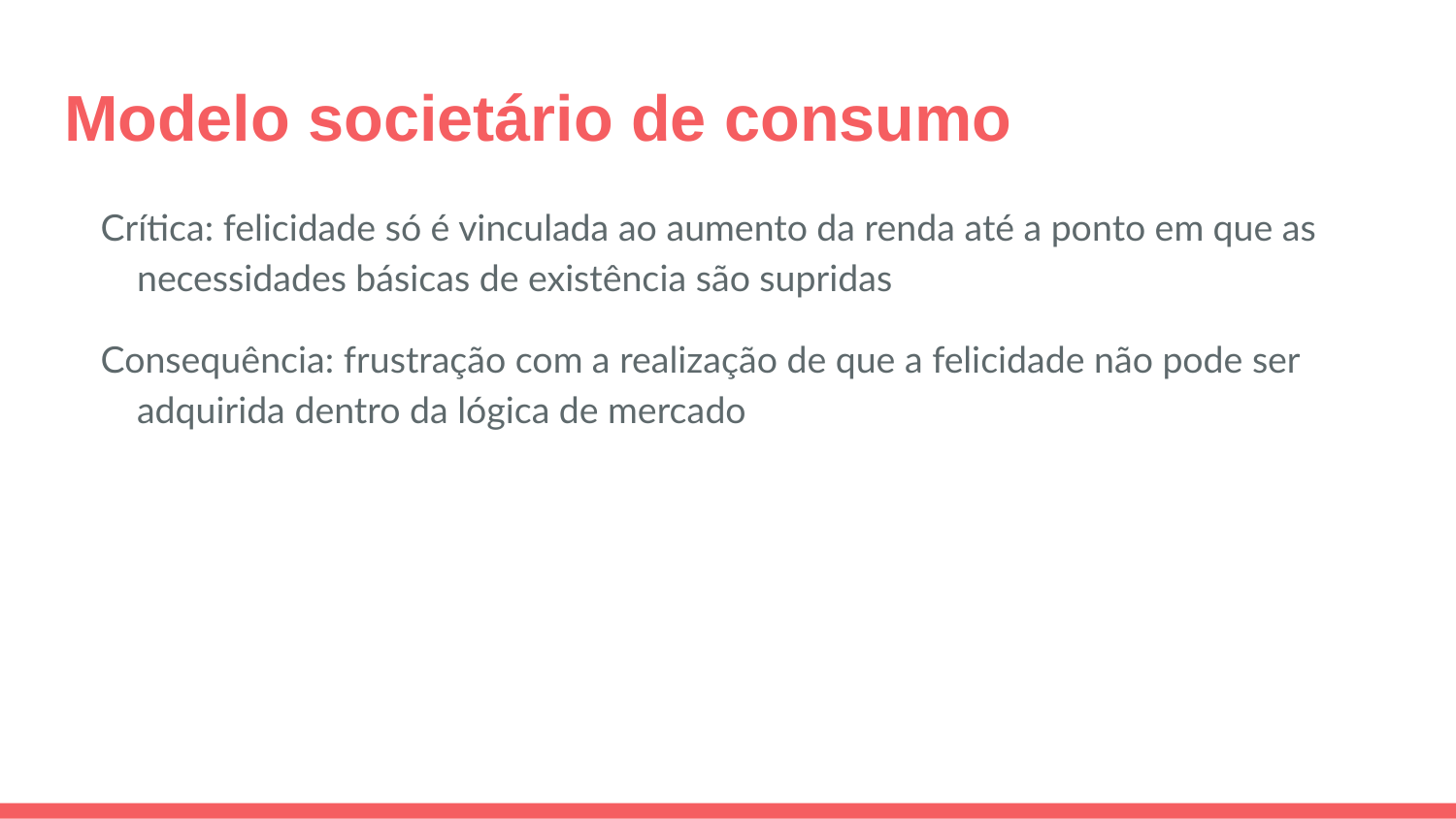

# Modelo societário de consumo
Crítica: felicidade só é vinculada ao aumento da renda até a ponto em que as necessidades básicas de existência são supridas
Consequência: frustração com a realização de que a felicidade não pode ser adquirida dentro da lógica de mercado